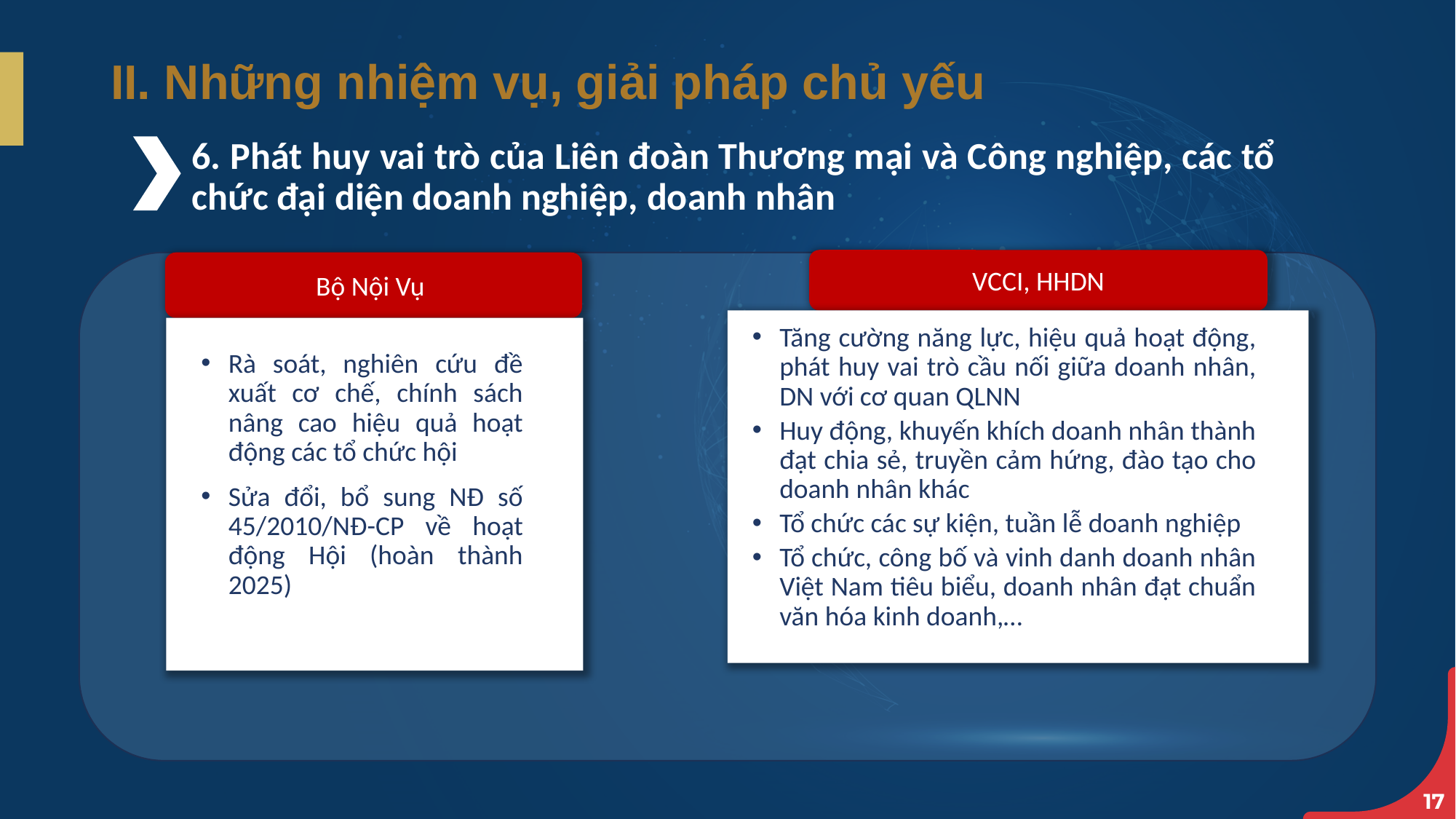

II. Những nhiệm vụ, giải pháp chủ yếu
6. Phát huy vai trò của Liên đoàn Thương mại và Công nghiệp, các tổ chức đại diện doanh nghiệp, doanh nhân

VCCI, HHDN

Bộ Nội Vụ

Tăng cường năng lực, hiệu quả hoạt động, phát huy vai trò cầu nối giữa doanh nhân, DN với cơ quan QLNN
Huy động, khuyến khích doanh nhân thành đạt chia sẻ, truyền cảm hứng, đào tạo cho doanh nhân khác
Tổ chức các sự kiện, tuần lễ doanh nghiệp
Tổ chức, công bố và vinh danh doanh nhân Việt Nam tiêu biểu, doanh nhân đạt chuẩn văn hóa kinh doanh,…

Rà soát, nghiên cứu đề xuất cơ chế, chính sách nâng cao hiệu quả hoạt động các tổ chức hội
Sửa đổi, bổ sung NĐ số 45/2010/NĐ-CP về hoạt động Hội (hoàn thành 2025)